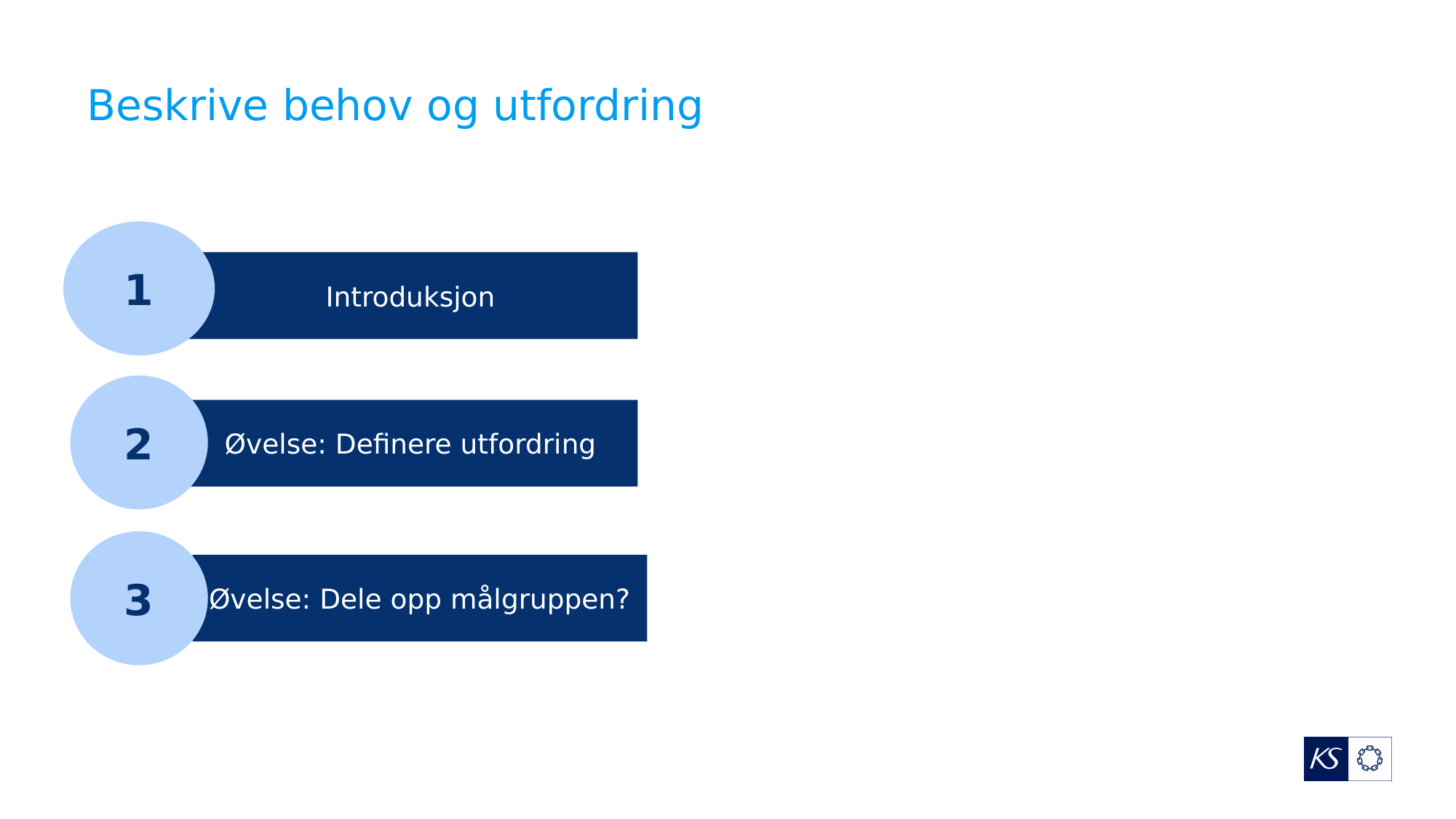

#
Beskrive behov og utfordring

1
Introduksjon
2
Øvelse: Definere utfordring
3
Øvelse: Dele opp målgruppen?